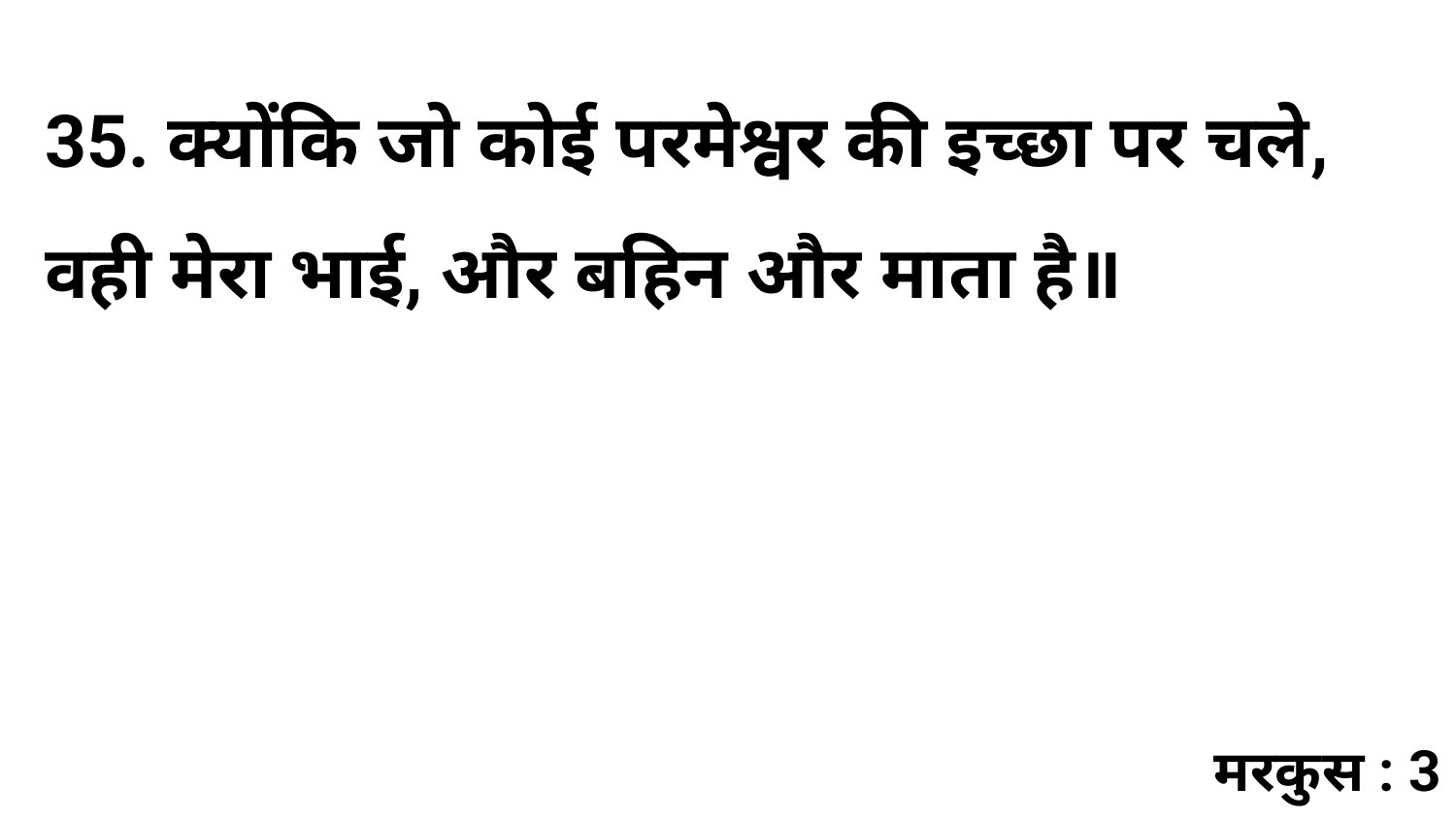

35. क्योंकि जो कोई परमेश्वर की इच्छा पर चले, वही मेरा भाई, और बहिन और माता है॥
मरकुस : 3